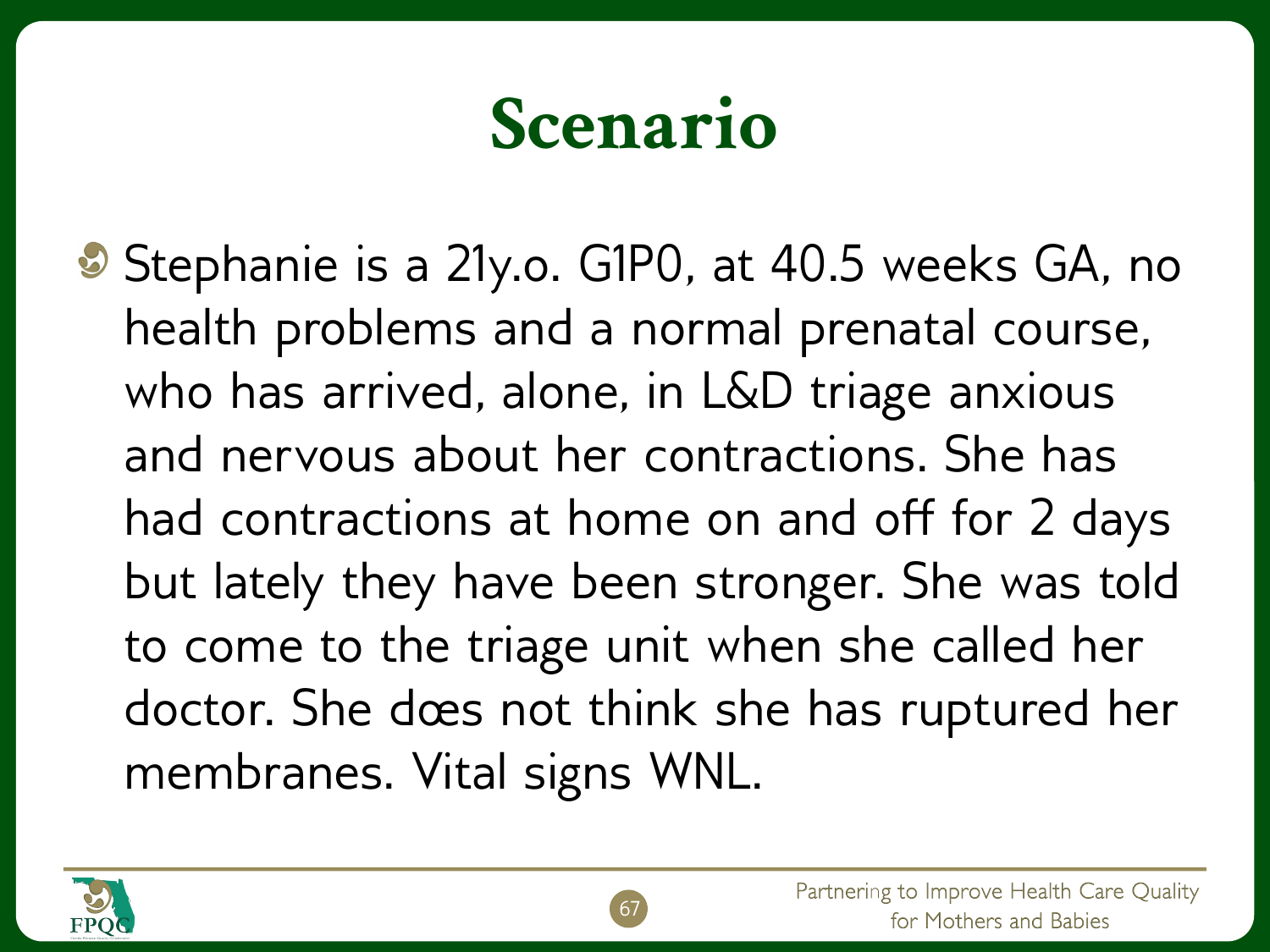

# Scenario
Stephanie is a 21y.o. G1P0, at 40.5 weeks GA, no health problems and a normal prenatal course, who has arrived, alone, in L&D triage anxious and nervous about her contractions. She has had contractions at home on and off for 2 days but lately they have been stronger. She was told to come to the triage unit when she called her doctor. She does not think she has ruptured her membranes. Vital signs WNL.

67